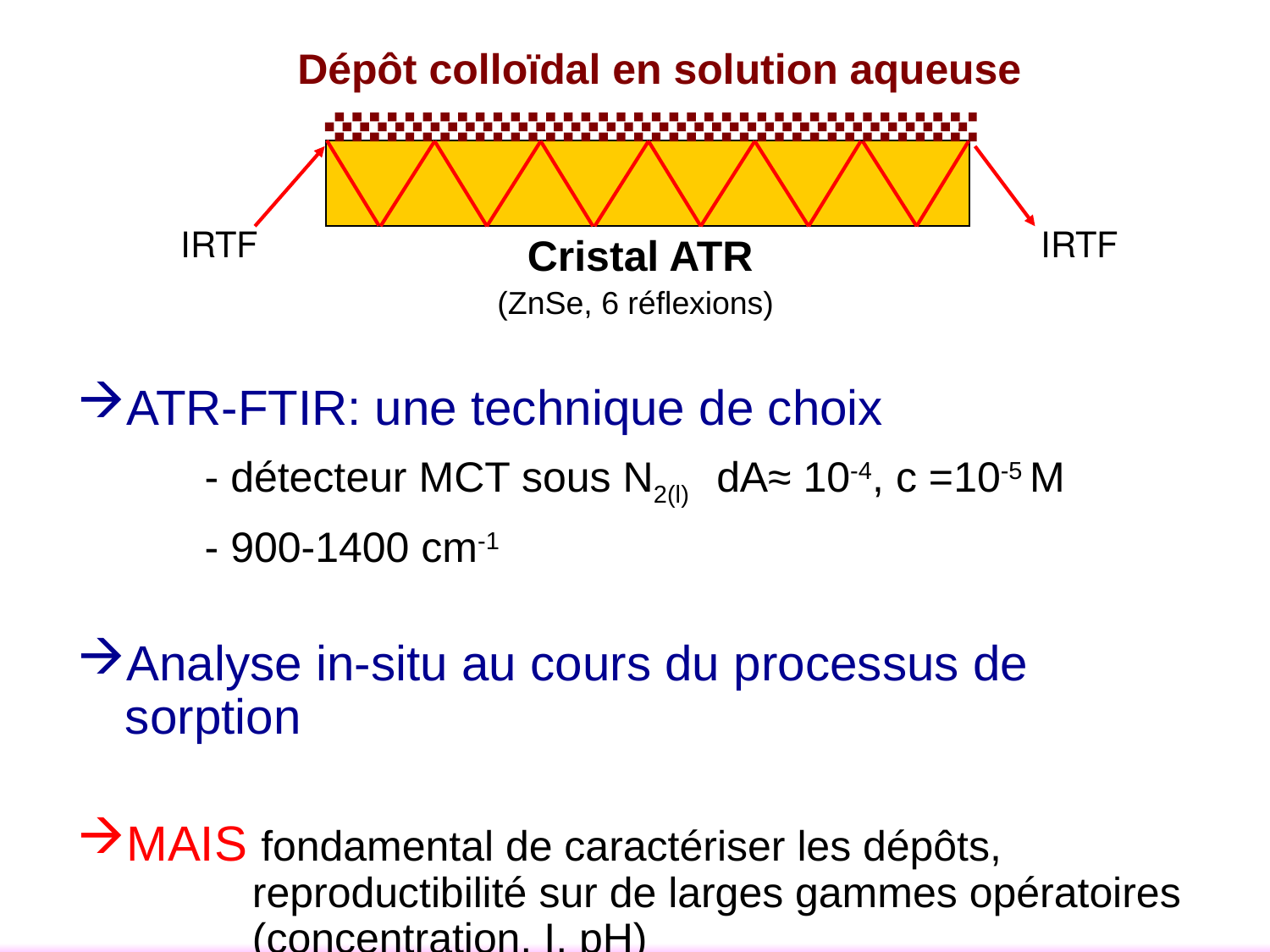

Dépôt colloïdal en solution aqueuse

IRTF
IRTF
Cristal ATR
(ZnSe, 6 réflexions)
ATR-FTIR: une technique de choix
	- détecteur MCT sous N2(l)    dA≈ 10-4, c =10-5 M
	- 900-1400 cm-1

Analyse in-situ au cours du processus de sorption

MAIS fondamental de caractériser les dépôts,  		reproductibilité sur de larges gammes opératoires 	(concentration, I, pH)